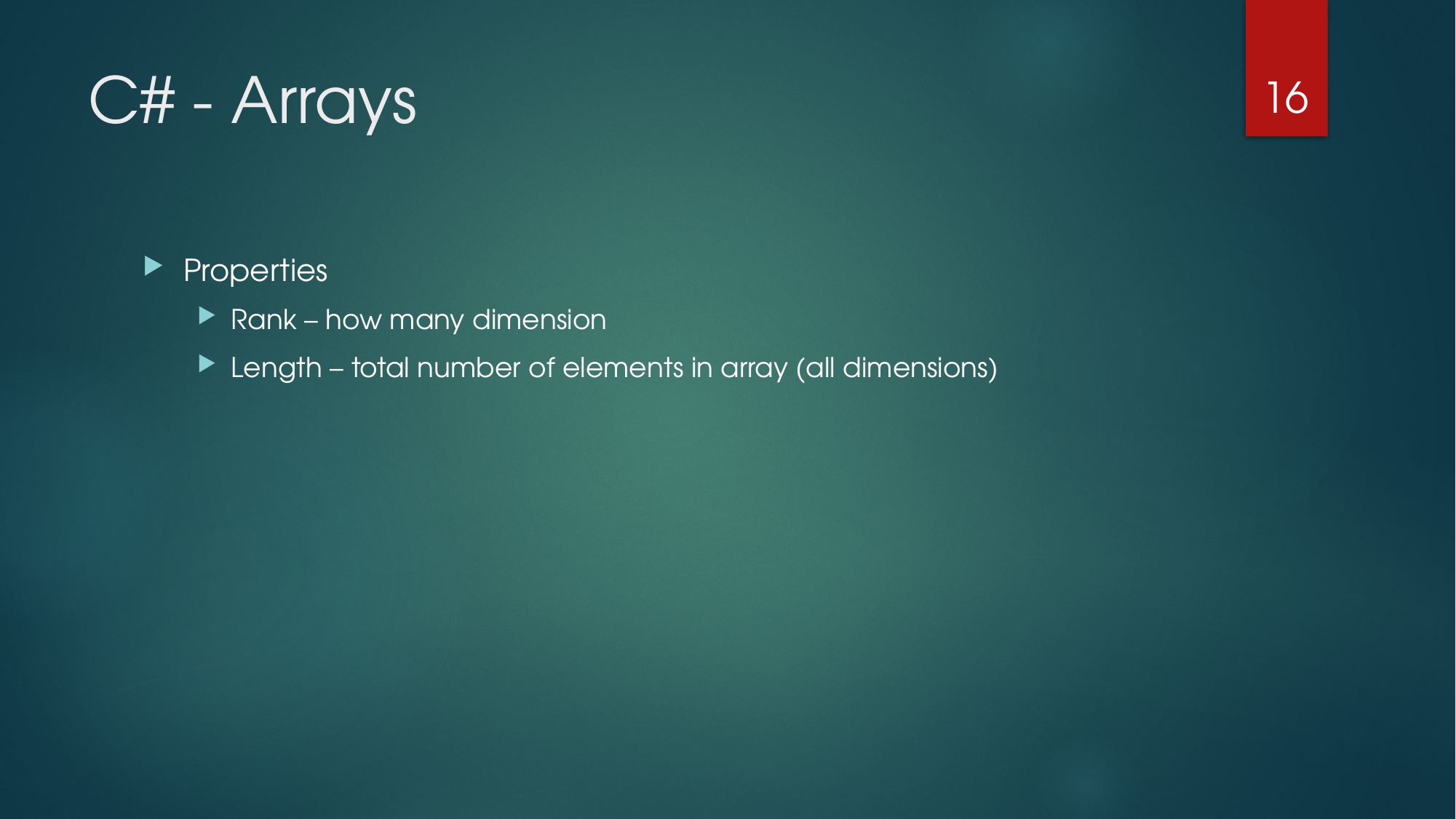

16
# C# - Arrays
Properties
Rank – how many dimension
Length – total number of elements in array (all dimensions)